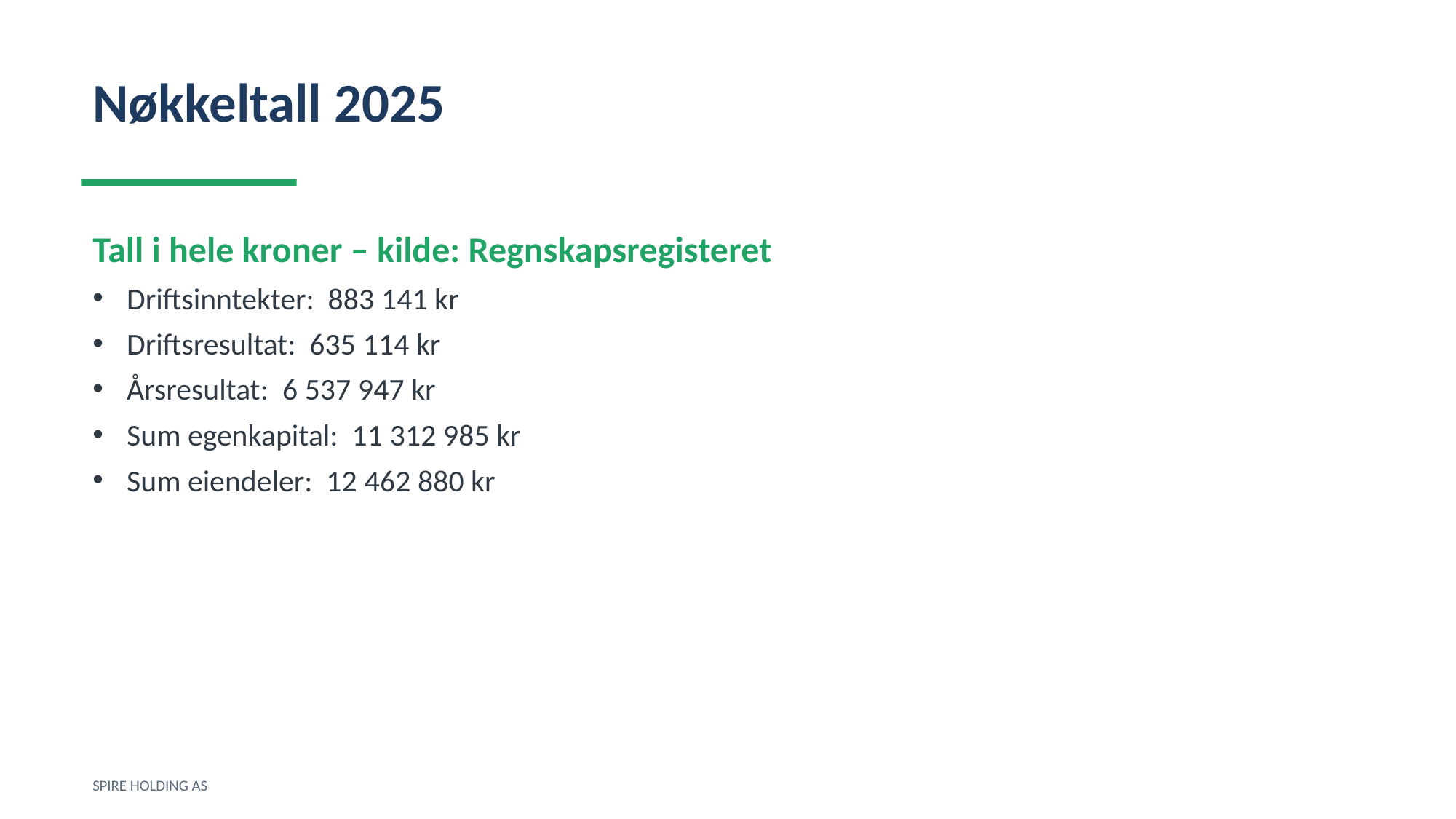

Nøkkeltall 2025

Tall i hele kroner – kilde: Regnskapsregisteret
Driftsinntekter:  883 141 kr
Driftsresultat:  635 114 kr
Årsresultat:  6 537 947 kr
Sum egenkapital:  11 312 985 kr
Sum eiendeler:  12 462 880 kr
SPIRE HOLDING AS